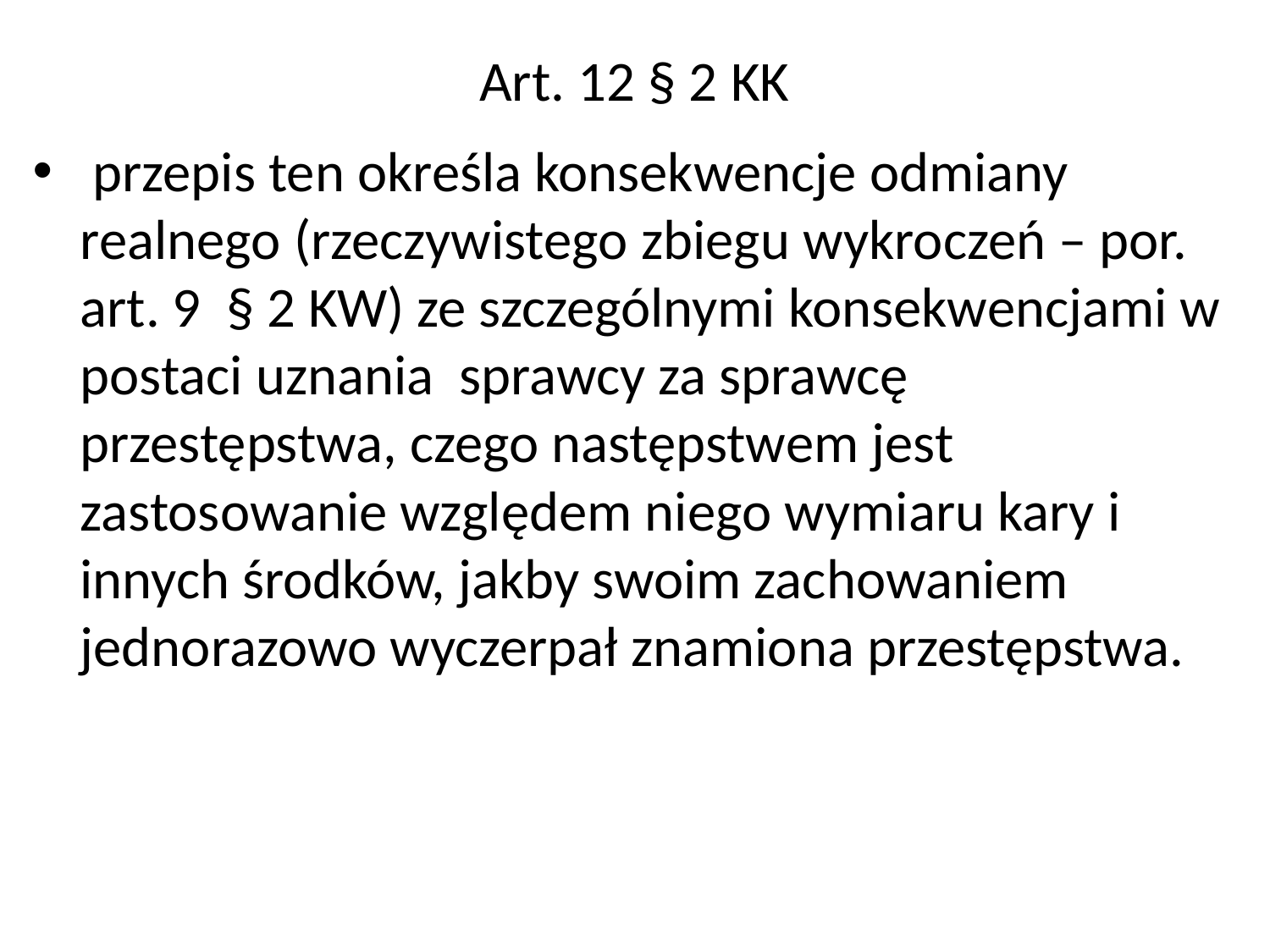

# Art. 12 § 2 KK
 przepis ten określa konsekwencje odmiany realnego (rzeczywistego zbiegu wykroczeń – por. art. 9  § 2 KW) ze szczególnymi konsekwencjami w postaci uznania  sprawcy za sprawcę przestępstwa, czego następstwem jest zastosowanie względem niego wymiaru kary i innych środków, jakby swoim zachowaniem jednorazowo wyczerpał znamiona przestępstwa.